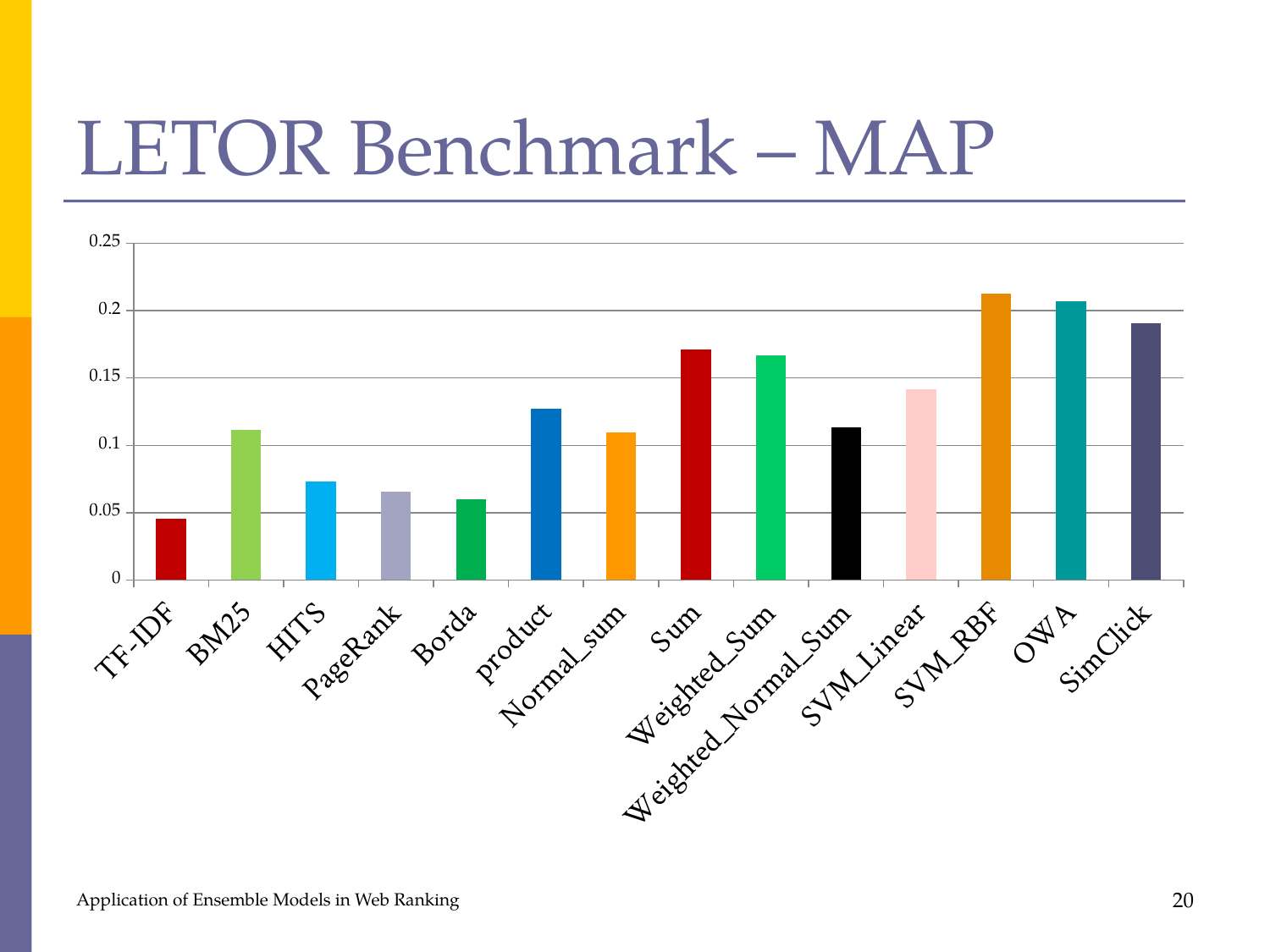

# LETOR Benchmark – MAP

### Chart

| Category |  |
|---|---|
| TF-IDF | 0.04544419700923134 |
| BM25 | 0.111759516573187 |
| HITS | 0.07290587763159141 |
| PageRank | 0.06580012228702581 |
| Borda | 0.05999027040716751 |
| product | 0.127397941273899 |
| Normal_sum | 0.10959700679362602 |
| Sum | 0.171183652457948 |
| Weighted_Sum | 0.16697487226976088 |
| Weighted_Normal_Sum | 0.113512466451765 |
| SVM_Linear | 0.14143035619562064 |
| SVM_RBF | 0.212840846914853 |
| OWA | 0.20694900000000052 |
| SimClick | 0.19072 |
Application of Ensemble Models in Web Ranking
20